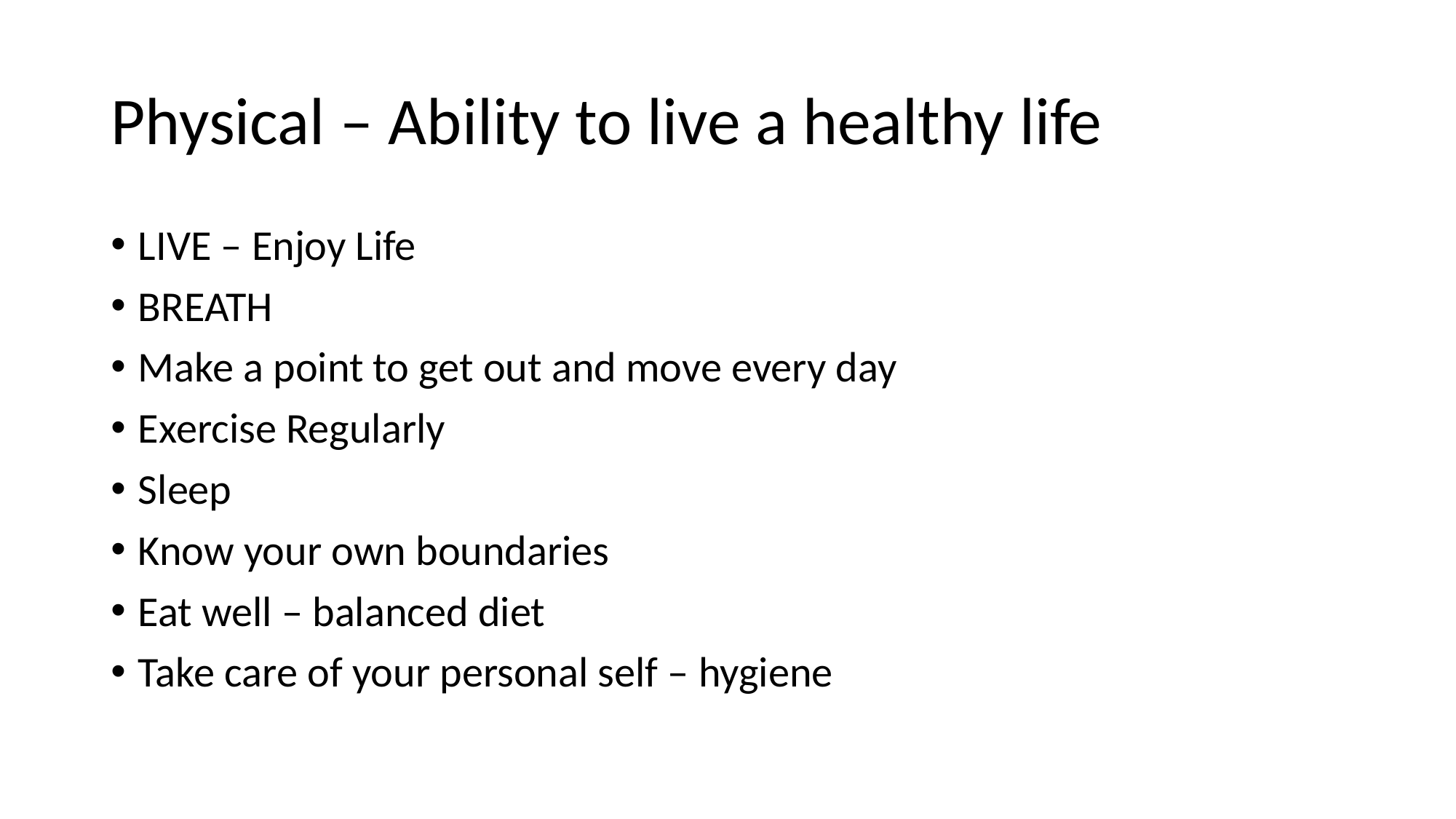

# Physical – Ability to live a healthy life
LIVE – Enjoy Life
BREATH
Make a point to get out and move every day
Exercise Regularly
Sleep
Know your own boundaries
Eat well – balanced diet
Take care of your personal self – hygiene